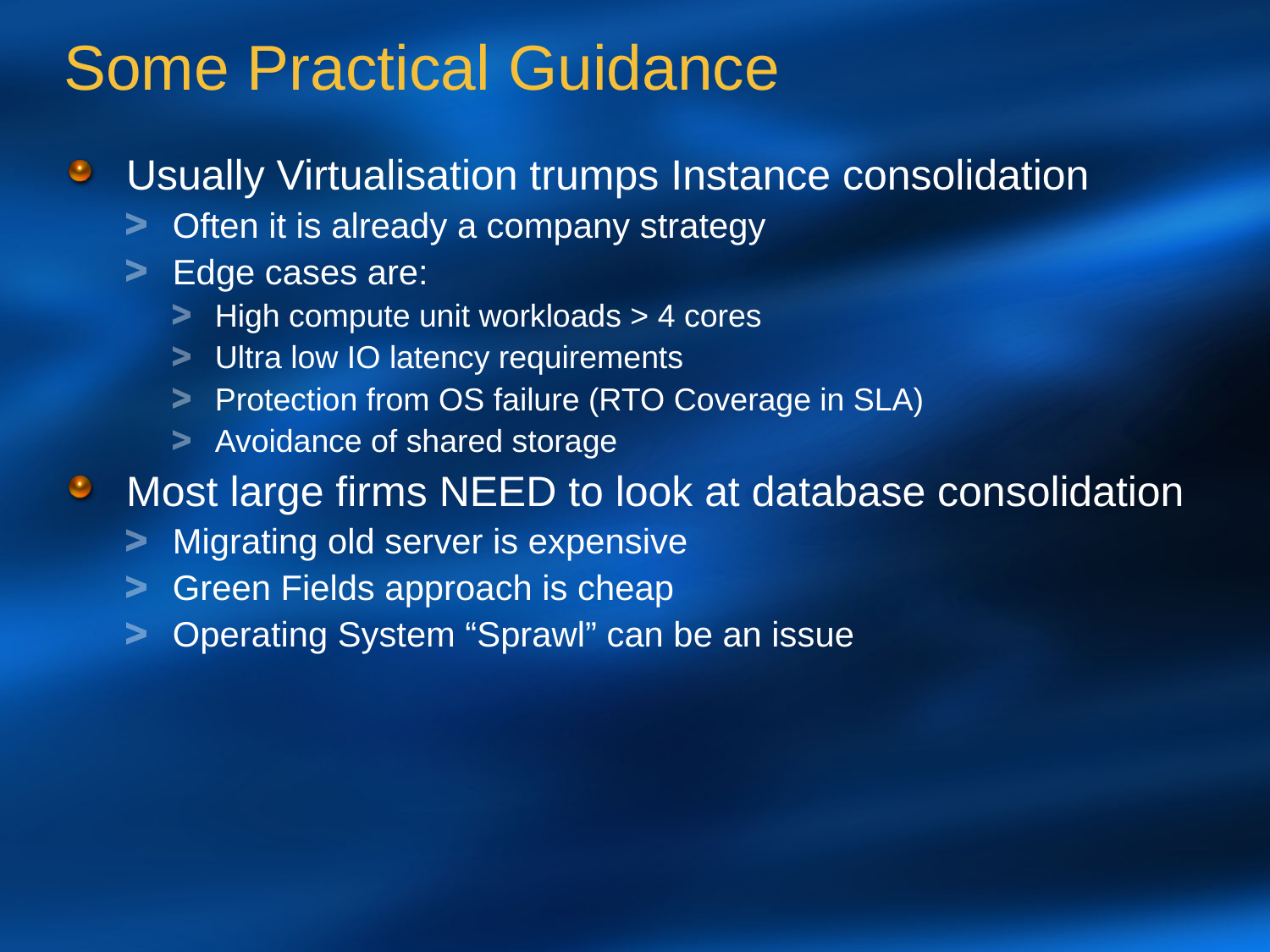

# Some Practical Guidance
Usually Virtualisation trumps Instance consolidation
Often it is already a company strategy
Edge cases are:
High compute unit workloads > 4 cores
Ultra low IO latency requirements
Protection from OS failure (RTO Coverage in SLA)
Avoidance of shared storage
Most large firms NEED to look at database consolidation
Migrating old server is expensive
Green Fields approach is cheap
Operating System “Sprawl” can be an issue